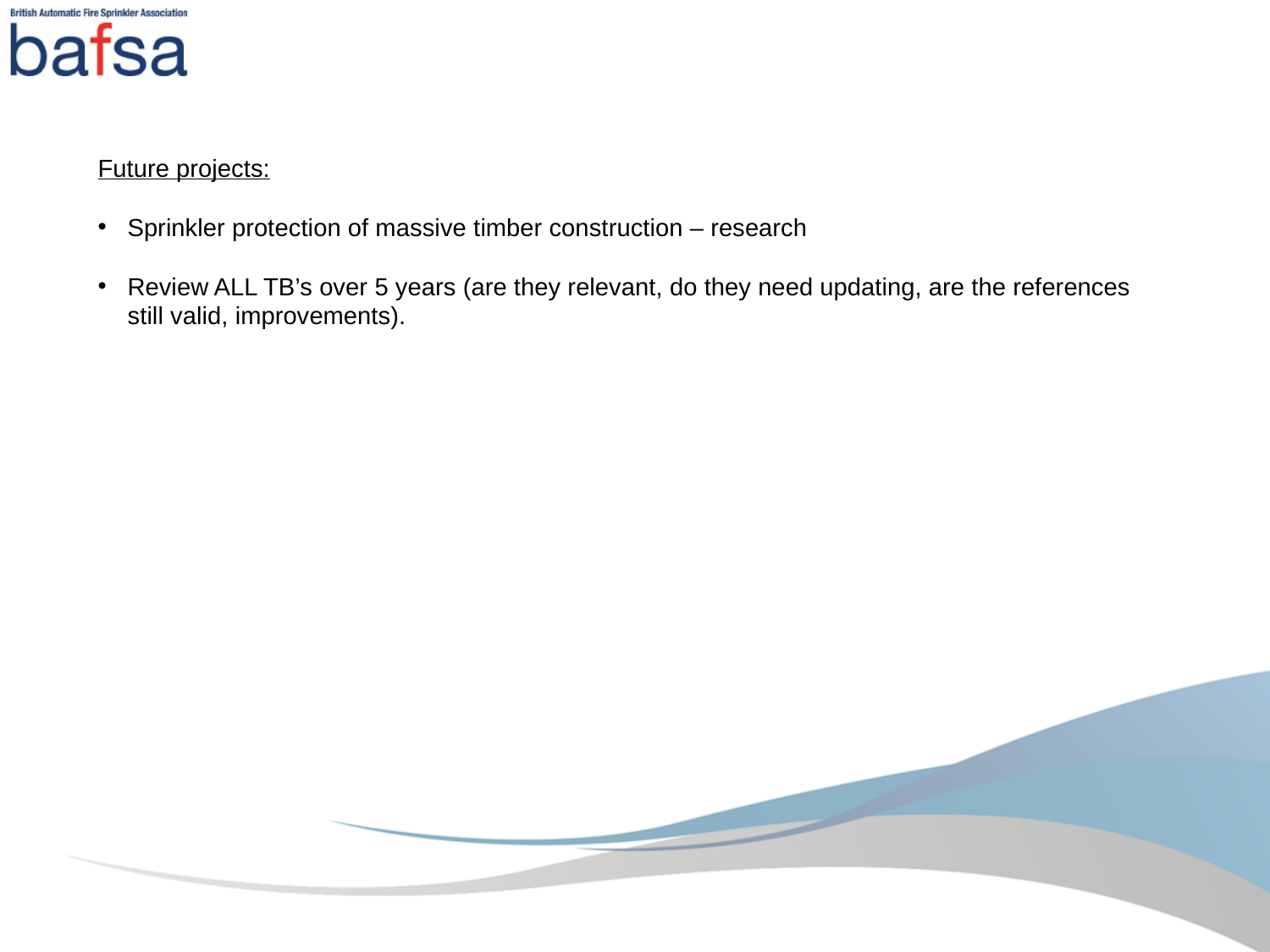

Future projects:

Sprinkler protection of massive timber construction – research

Review ALL TB’s over 5 years (are they relevant, do they need updating, are the references still valid, improvements).